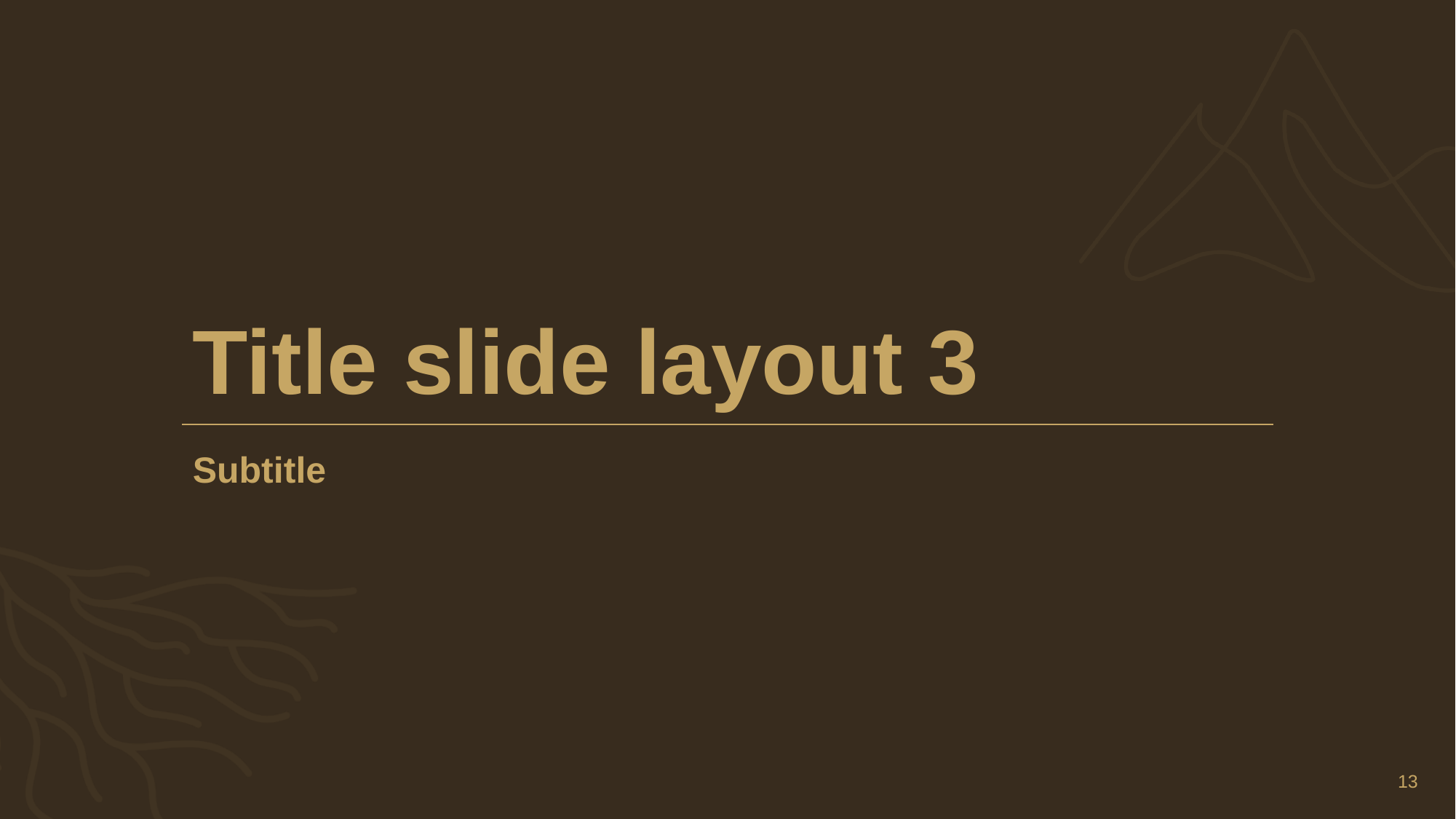

# Title slide layout 3
Subtitle
13